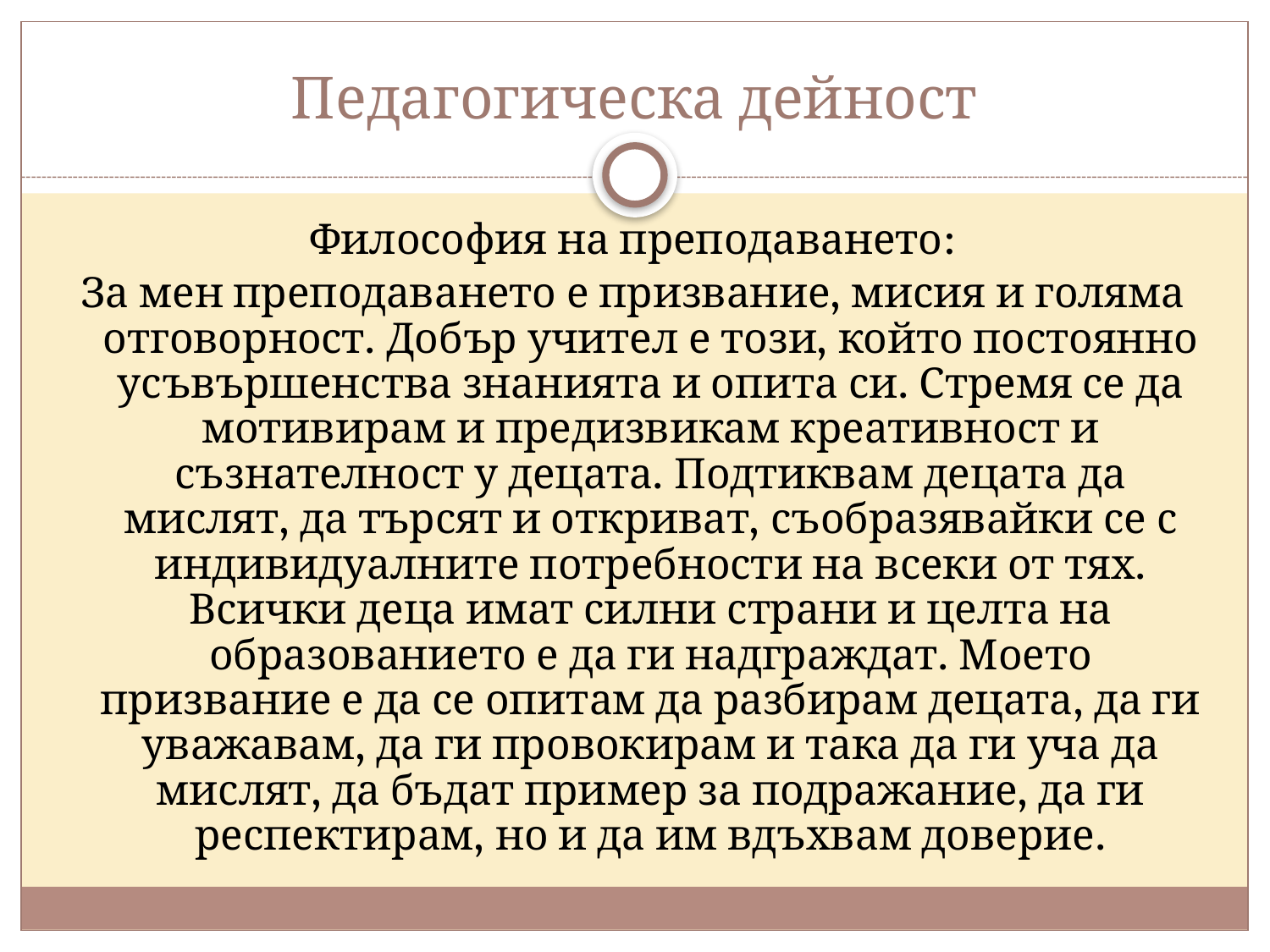

# Педагогическа дейност
Философия на преподаването:
За мен преподаването е призвание, мисия и голяма отговорност. Добър учител е този, който постоянно усъвършенства знанията и опита си. Стремя се да мотивирам и предизвикам креативност и съзнателност у децата. Подтиквам децата да мислят, да търсят и откриват, съобразявайки се с индивидуалните потребности на всеки от тях. Всички деца имат силни страни и целта на образованието е да ги надграждат. Моето призвание е да се опитам да разбирам децата, да ги уважавам, да ги провокирам и така да ги уча да мислят, да бъдат пример за подражание, да ги респектирам, но и да им вдъхвам доверие.